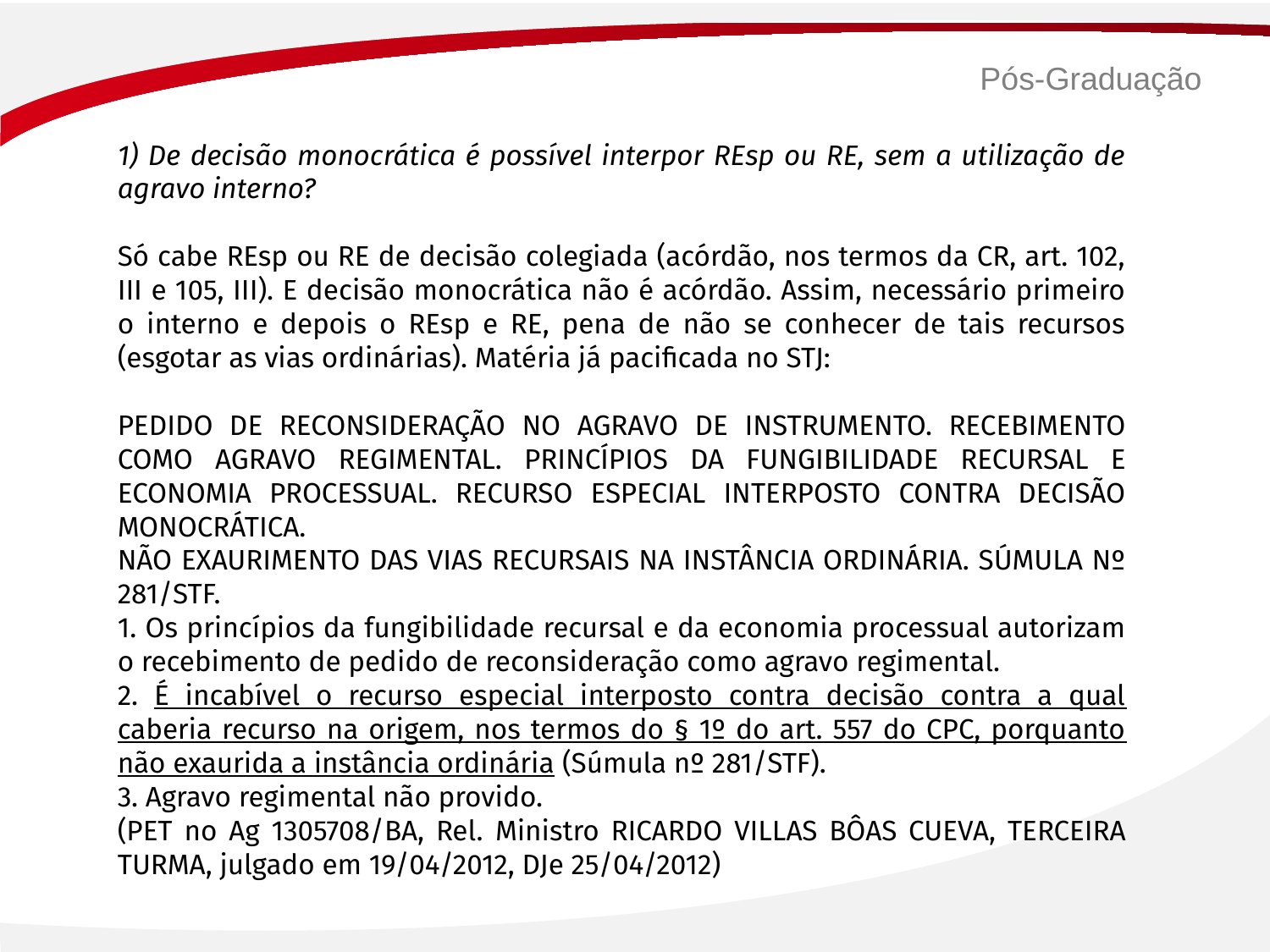

# Pós-Graduação

1) De decisão monocrática é possível interpor REsp ou RE, sem a utilização de agravo interno?

Só cabe REsp ou RE de decisão colegiada (acórdão, nos termos da CR, art. 102, III e 105, III). E decisão monocrática não é acórdão. Assim, necessário primeiro o interno e depois o REsp e RE, pena de não se conhecer de tais recursos (esgotar as vias ordinárias). Matéria já pacificada no STJ:

PEDIDO DE RECONSIDERAÇÃO NO AGRAVO DE INSTRUMENTO. RECEBIMENTO COMO AGRAVO REGIMENTAL. PRINCÍPIOS DA FUNGIBILIDADE RECURSAL E ECONOMIA PROCESSUAL. RECURSO ESPECIAL INTERPOSTO CONTRA DECISÃO MONOCRÁTICA.
NÃO EXAURIMENTO DAS VIAS RECURSAIS NA INSTÂNCIA ORDINÁRIA. SÚMULA Nº 281/STF.
1. Os princípios da fungibilidade recursal e da economia processual autorizam o recebimento de pedido de reconsideração como agravo regimental.
2. É incabível o recurso especial interposto contra decisão contra a qual caberia recurso na origem, nos termos do § 1º do art. 557 do CPC, porquanto não exaurida a instância ordinária (Súmula nº 281/STF).
3. Agravo regimental não provido.
(PET no Ag 1305708/BA, Rel. Ministro RICARDO VILLAS BÔAS CUEVA, TERCEIRA TURMA, julgado em 19/04/2012, DJe 25/04/2012)